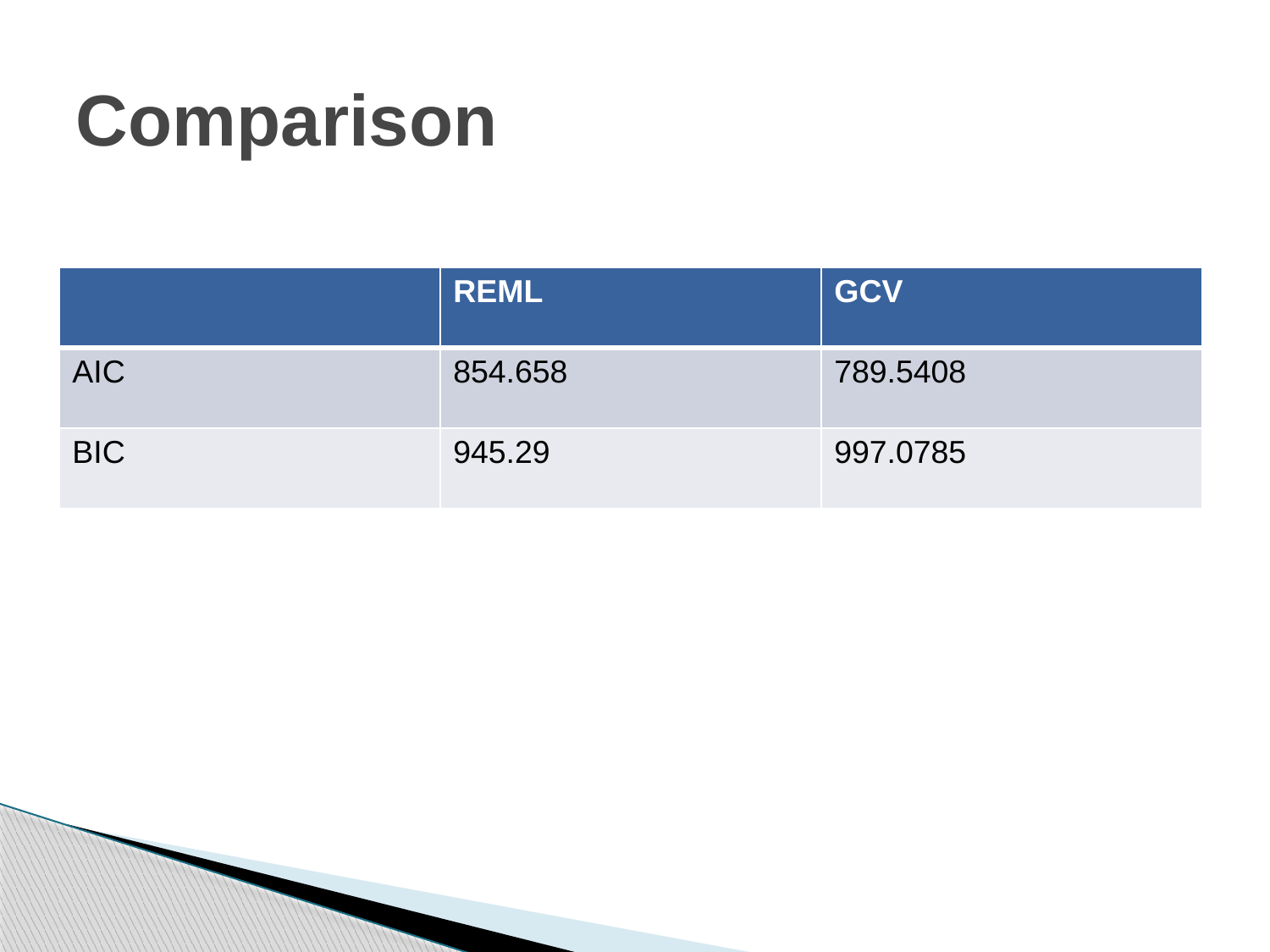

# Comparison
|  | REML | GCV |
| --- | --- | --- |
| AIC | 854.658 | 789.5408 |
| BIC | 945.29 | 997.0785 |